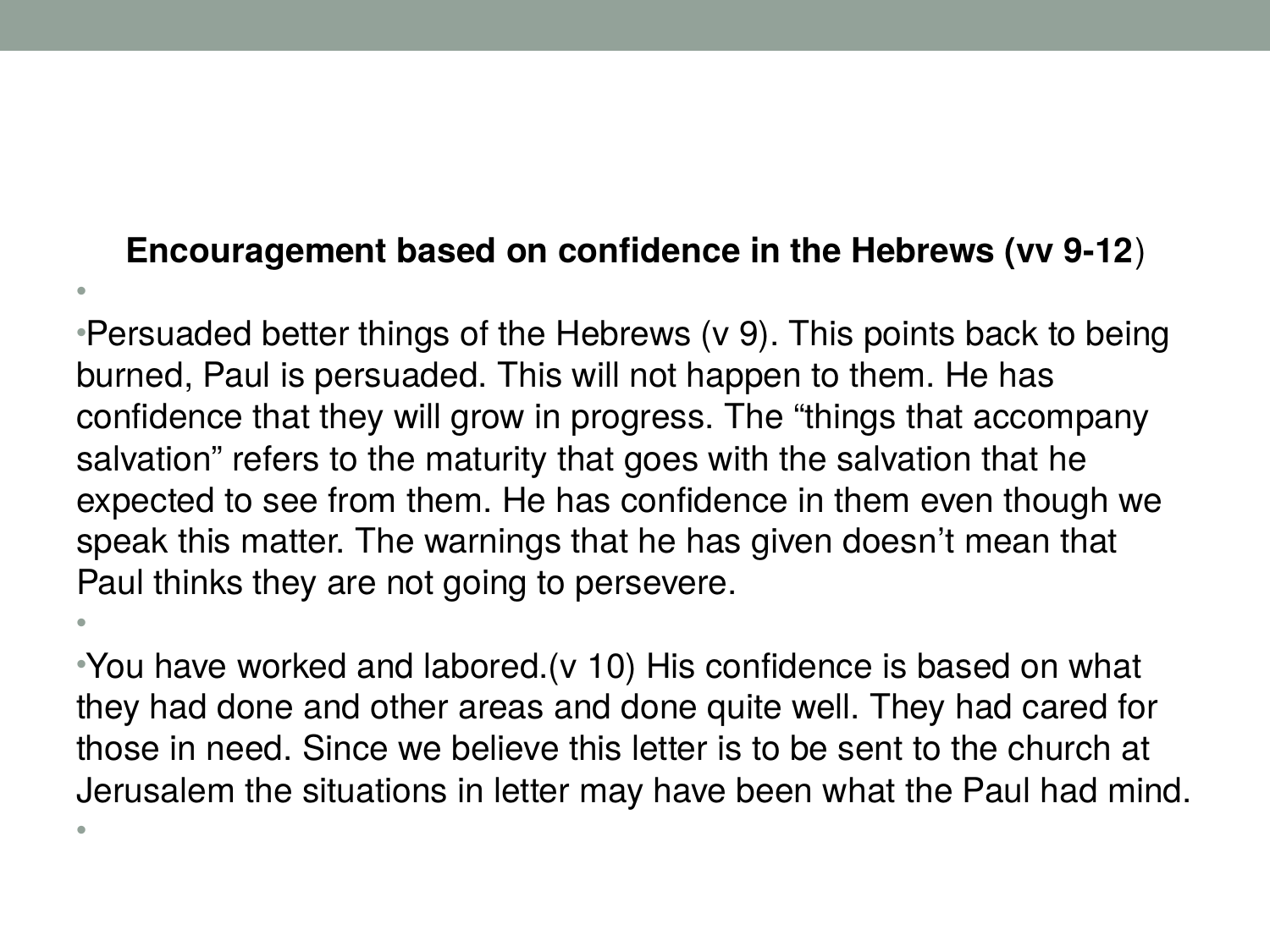

#
Encouragement based on confidence in the Hebrews (vv 9-12)

Persuaded better things of the Hebrews (v 9). This points back to being burned, Paul is persuaded. This will not happen to them. He has confidence that they will grow in progress. The “things that accompany salvation” refers to the maturity that goes with the salvation that he expected to see from them. He has confidence in them even though we speak this matter. The warnings that he has given doesn’t mean that Paul thinks they are not going to persevere.

You have worked and labored.(v 10) His confidence is based on what they had done and other areas and done quite well. They had cared for those in need. Since we believe this letter is to be sent to the church at Jerusalem the situations in letter may have been what the Paul had mind.